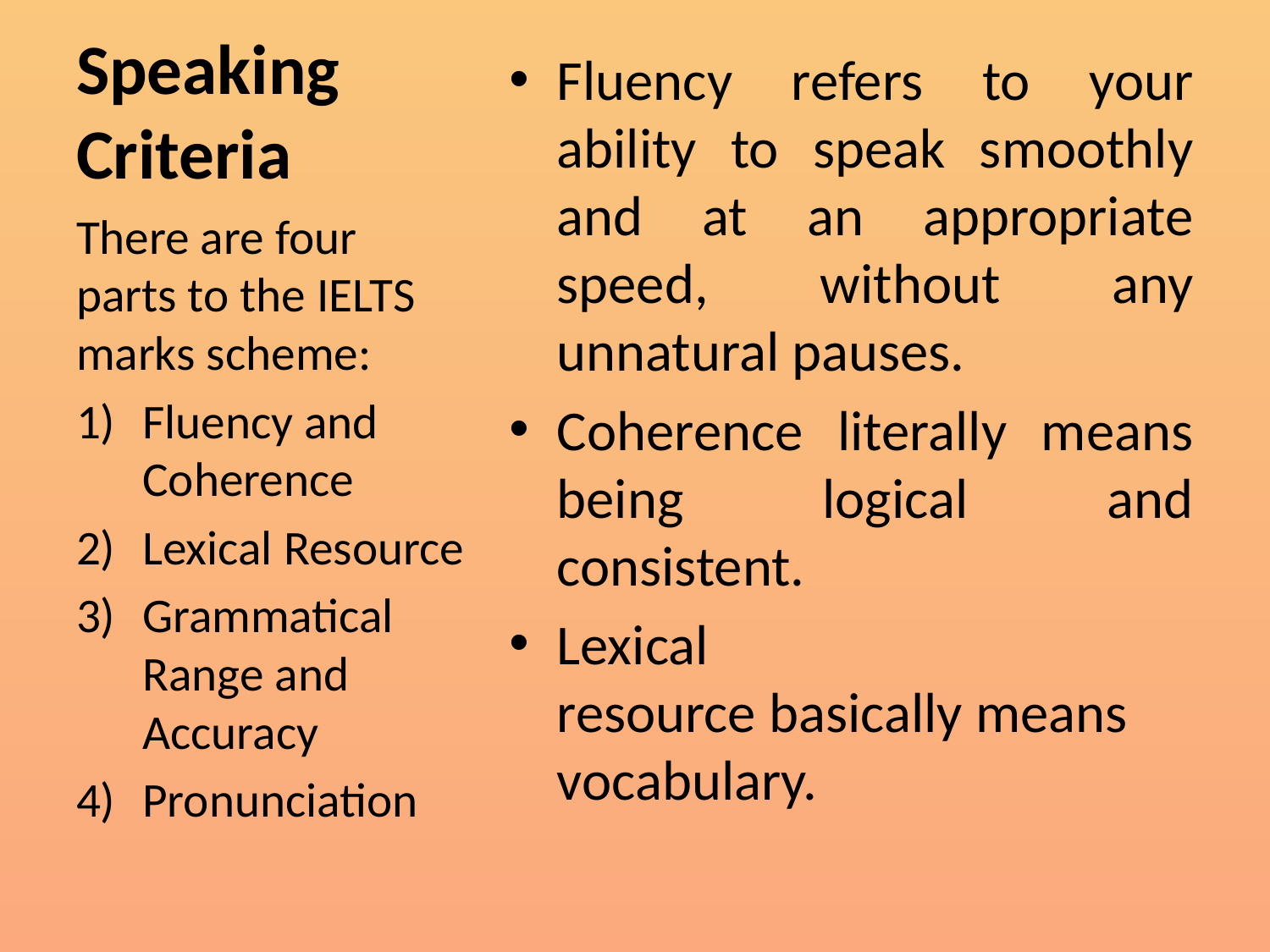

# Speaking Criteria
Fluency refers to your ability to speak smoothly and at an appropriate speed, without any unnatural pauses.
Coherence literally means being logical and consistent.
Lexical resource basically means vocabulary.
There are four parts to the IELTS marks scheme:
Fluency and Coherence
Lexical Resource
Grammatical Range and Accuracy
Pronunciation